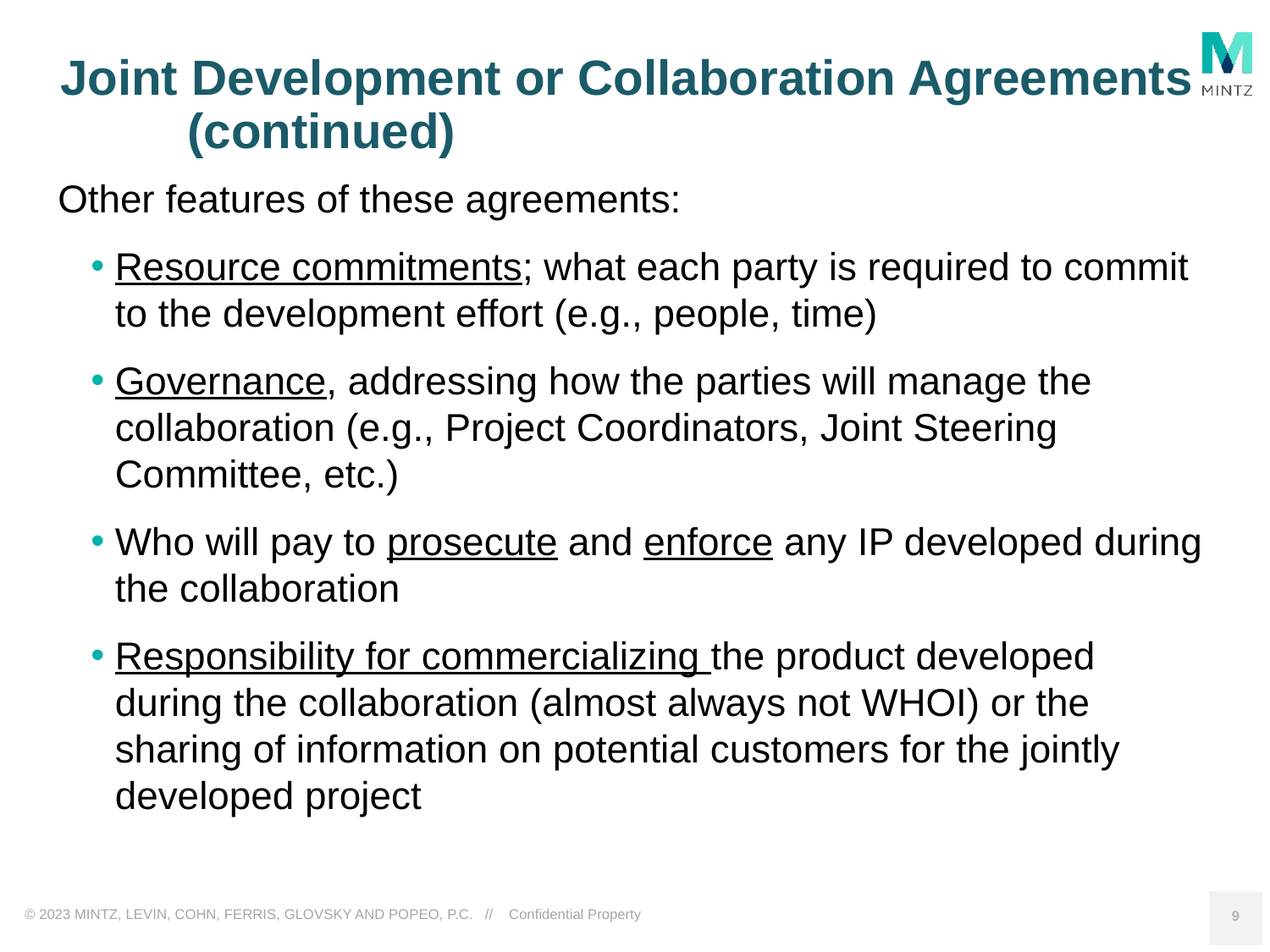

# Joint Development or Collaboration Agreements (continued)
Other features of these agreements:
Resource commitments; what each party is required to commit to the development effort (e.g., people, time)
Governance, addressing how the parties will manage the collaboration (e.g., Project Coordinators, Joint Steering Committee, etc.)
Who will pay to prosecute and enforce any IP developed during the collaboration
Responsibility for commercializing the product developed during the collaboration (almost always not WHOI) or the sharing of information on potential customers for the jointly developed project

9